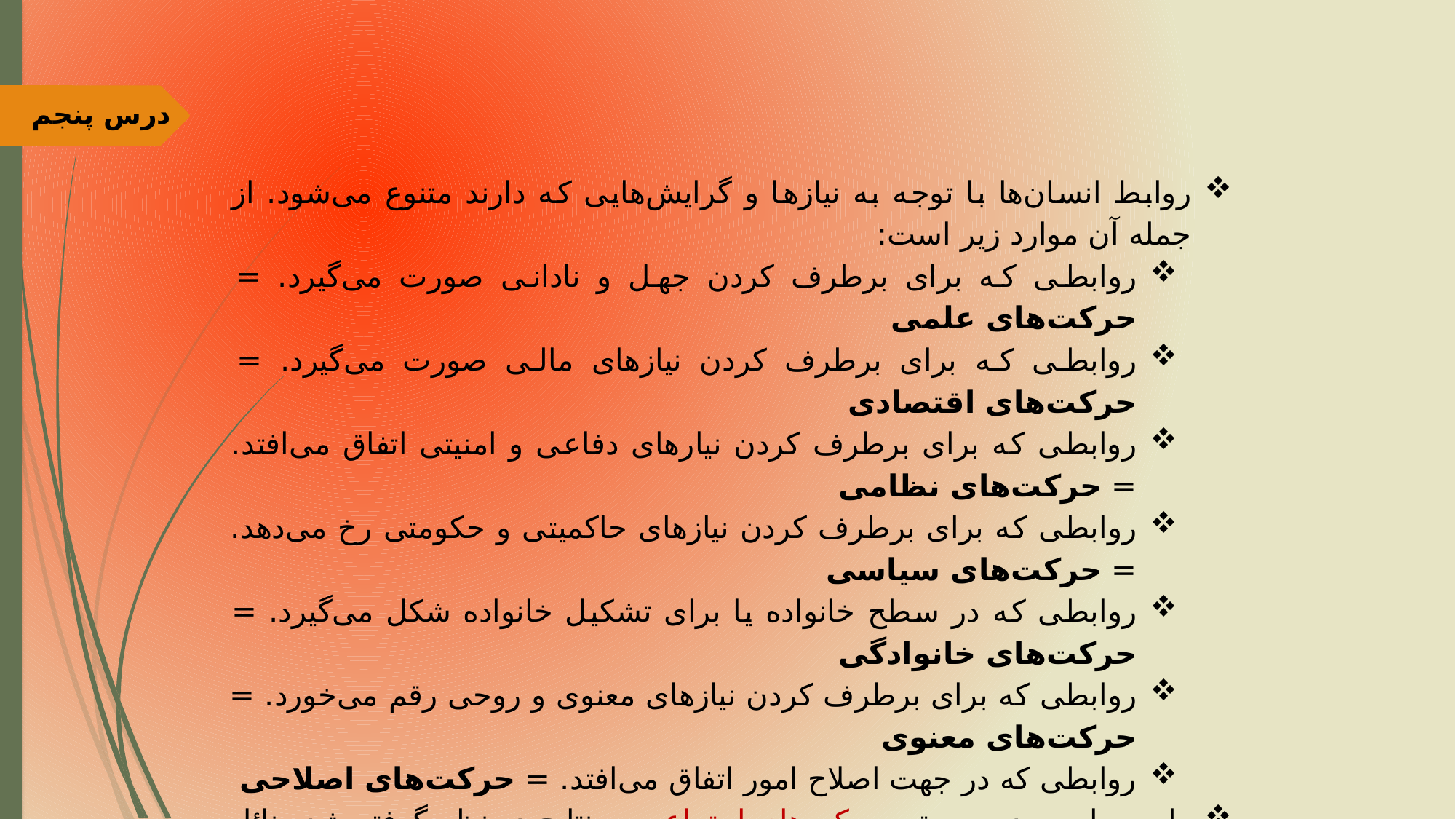

درس پنجم
روابط انسان‌ها با توجه به نیازها و گرایش‌هایی که دارند متنوع می‌شود. از جمله آن موارد زیر است:
روابطی که برای برطرف کردن جهل و نادانی صورت می‌گیرد. = حرکت‌های علمی
روابطی که برای برطرف کردن نیازهای مالی صورت می‌گیرد. = حرکت‌های اقتصادی
روابطی که برای برطرف کردن نیارهای دفاعی و امنیتی اتفاق می‌افتد. = حرکت‌های نظامی
روابطی که برای برطرف کردن نیازهای حاکمیتی و حکومتی رخ می‌دهد. = حرکت‌های سیاسی
روابطی که در سطح خانواده یا برای تشکیل خانواده شکل می‌گیرد. = حرکت‌های خانوادگی
روابطی که برای برطرف کردن نیازهای معنوی و روحی رقم می‌خورد. = حرکت‌های معنوی
روابطی که در جهت اصلاح امور اتفاق می‌افتد. = حرکت‌های اصلاحی
طبیعی است در صورتی حرکت‌های اجتماعی به نتایج در نظر گرفته شده نائل می‌شوند که بر اساس مصالح الهی تنظیم گردند، زیرا این مصالح به منظور دستیابی مردم به بهترین نتیجه در نظر گرفته شده است. مجموعه‌ای از این روابط و مصالح در قرآن و روایات به طور مفصل و مورد به مورد ذکر شده است.